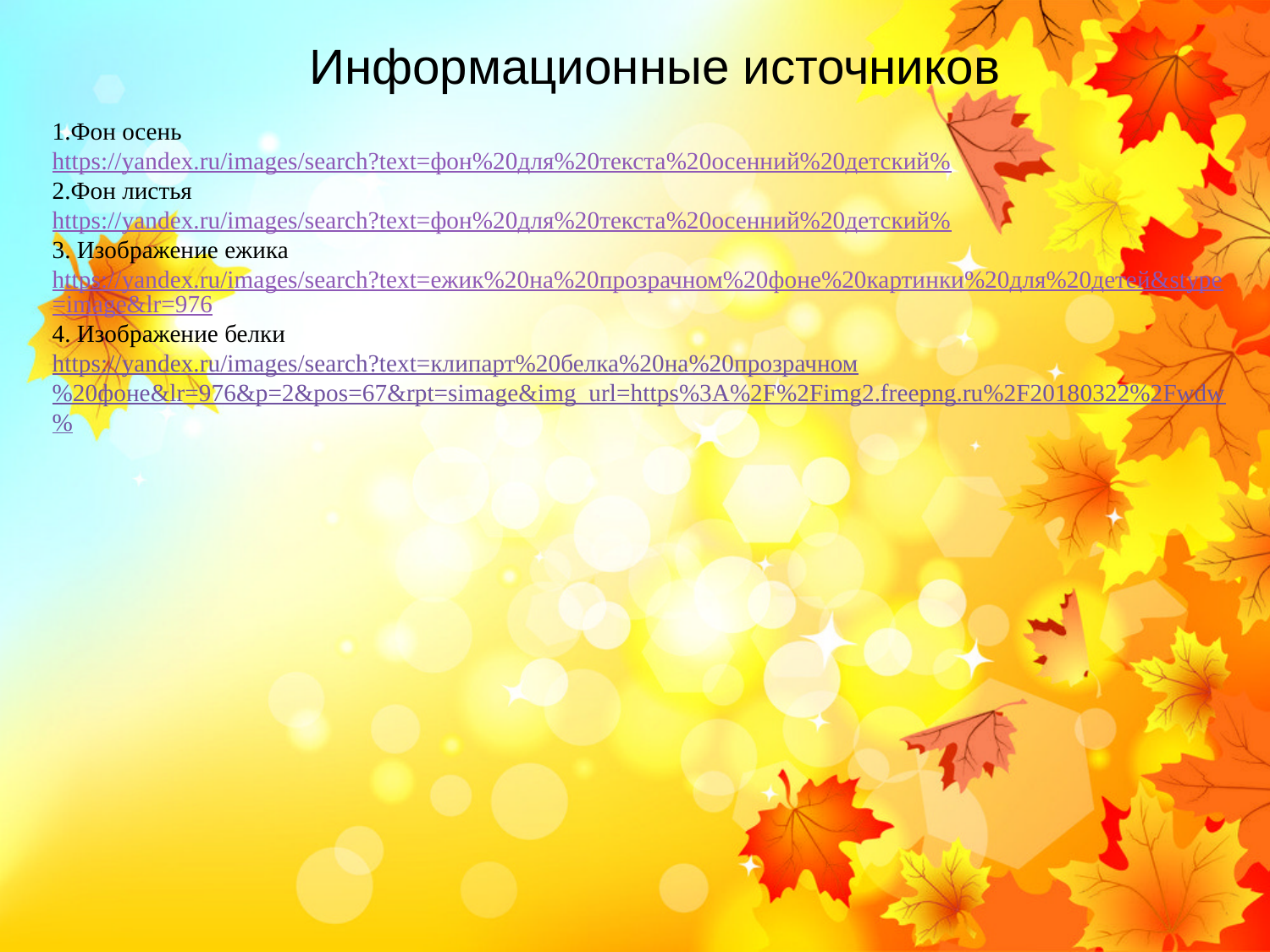

# Информационные источников
1.Фон осень
https://yandex.ru/images/search?text=фон%20для%20текста%20осенний%20детский%
2.Фон листья
https://yandex.ru/images/search?text=фон%20для%20текста%20осенний%20детский%
3. Изображение ежика
https://yandex.ru/images/search?text=ежик%20на%20прозрачном%20фоне%20картинки%20для%20детей&stype=image&lr=976
4. Изображение белки
https://yandex.ru/images/search?text=клипарт%20белка%20на%20прозрачном%20фоне&lr=976&p=2&pos=67&rpt=simage&img_url=https%3A%2F%2Fimg2.freepng.ru%2F20180322%2Fwdw%